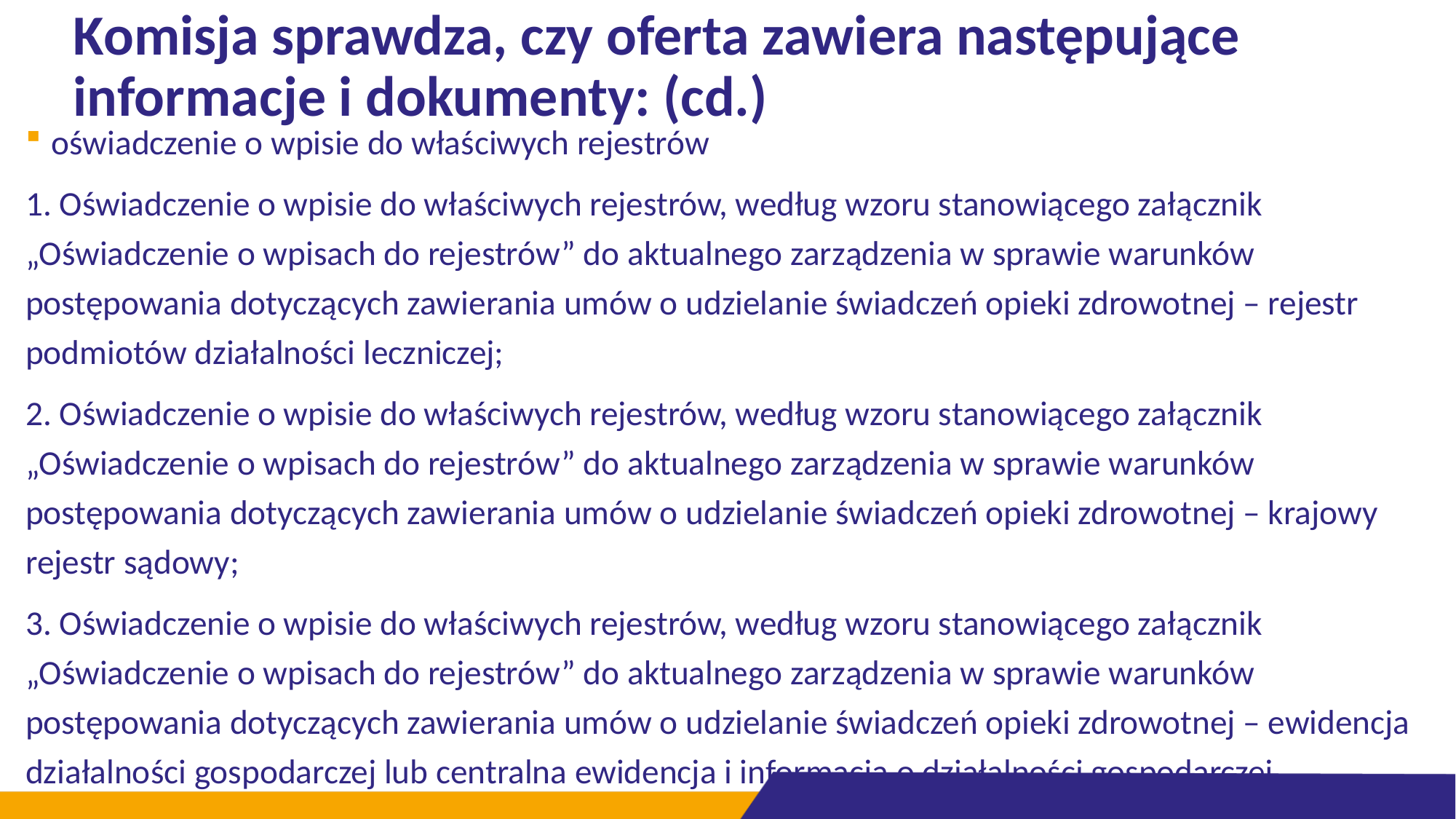

# Komisja sprawdza, czy oferta zawiera następujące informacje i dokumenty: (cd.)
oświadczenie o wpisie do właściwych rejestrów
1. Oświadczenie o wpisie do właściwych rejestrów, według wzoru stanowiącego załącznik „Oświadczenie o wpisach do rejestrów” do aktualnego zarządzenia w sprawie warunków postępowania dotyczących zawierania umów o udzielanie świadczeń opieki zdrowotnej – rejestr podmiotów działalności leczniczej;
2. Oświadczenie o wpisie do właściwych rejestrów, według wzoru stanowiącego załącznik „Oświadczenie o wpisach do rejestrów” do aktualnego zarządzenia w sprawie warunków postępowania dotyczących zawierania umów o udzielanie świadczeń opieki zdrowotnej – krajowy rejestr sądowy;
3. Oświadczenie o wpisie do właściwych rejestrów, według wzoru stanowiącego załącznik „Oświadczenie o wpisach do rejestrów” do aktualnego zarządzenia w sprawie warunków postępowania dotyczących zawierania umów o udzielanie świadczeń opieki zdrowotnej – ewidencja działalności gospodarczej lub centralna ewidencja i informacja o działalności gospodarczej,